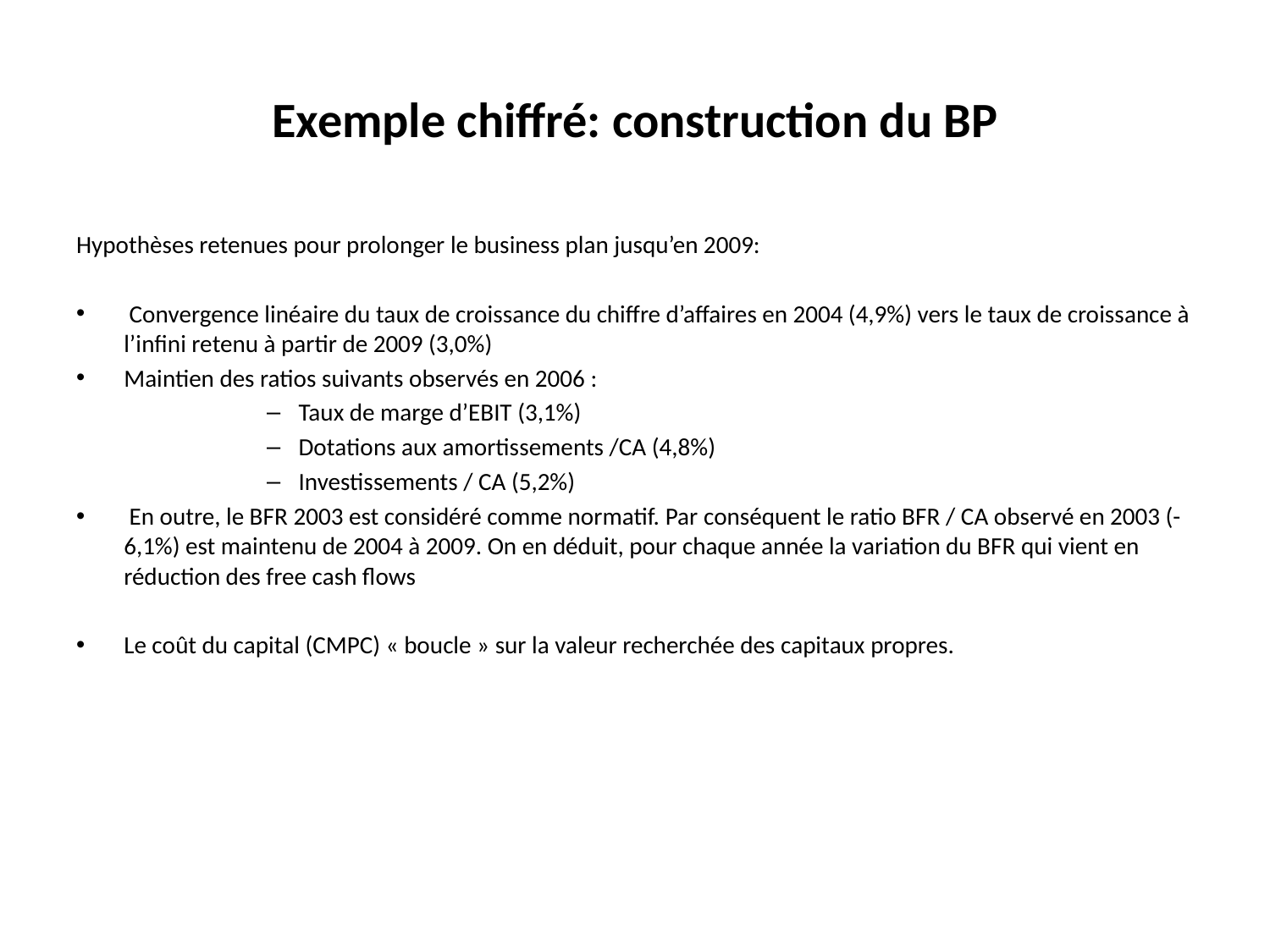

# Exemple chiffré: construction du BP
Hypothèses retenues pour prolonger le business plan jusqu’en 2009:

 Convergence linéaire du taux de croissance du chiffre d’affaires en 2004 (4,9%) vers le taux de croissance à l’infini retenu à partir de 2009 (3,0%)
Maintien des ratios suivants observés en 2006 :
Taux de marge d’EBIT (3,1%)
Dotations aux amortissements /CA (4,8%)
Investissements / CA (5,2%)
 En outre, le BFR 2003 est considéré comme normatif. Par conséquent le ratio BFR / CA observé en 2003 (-6,1%) est maintenu de 2004 à 2009. On en déduit, pour chaque année la variation du BFR qui vient en réduction des free cash flows

Le coût du capital (CMPC) « boucle » sur la valeur recherchée des capitaux propres.